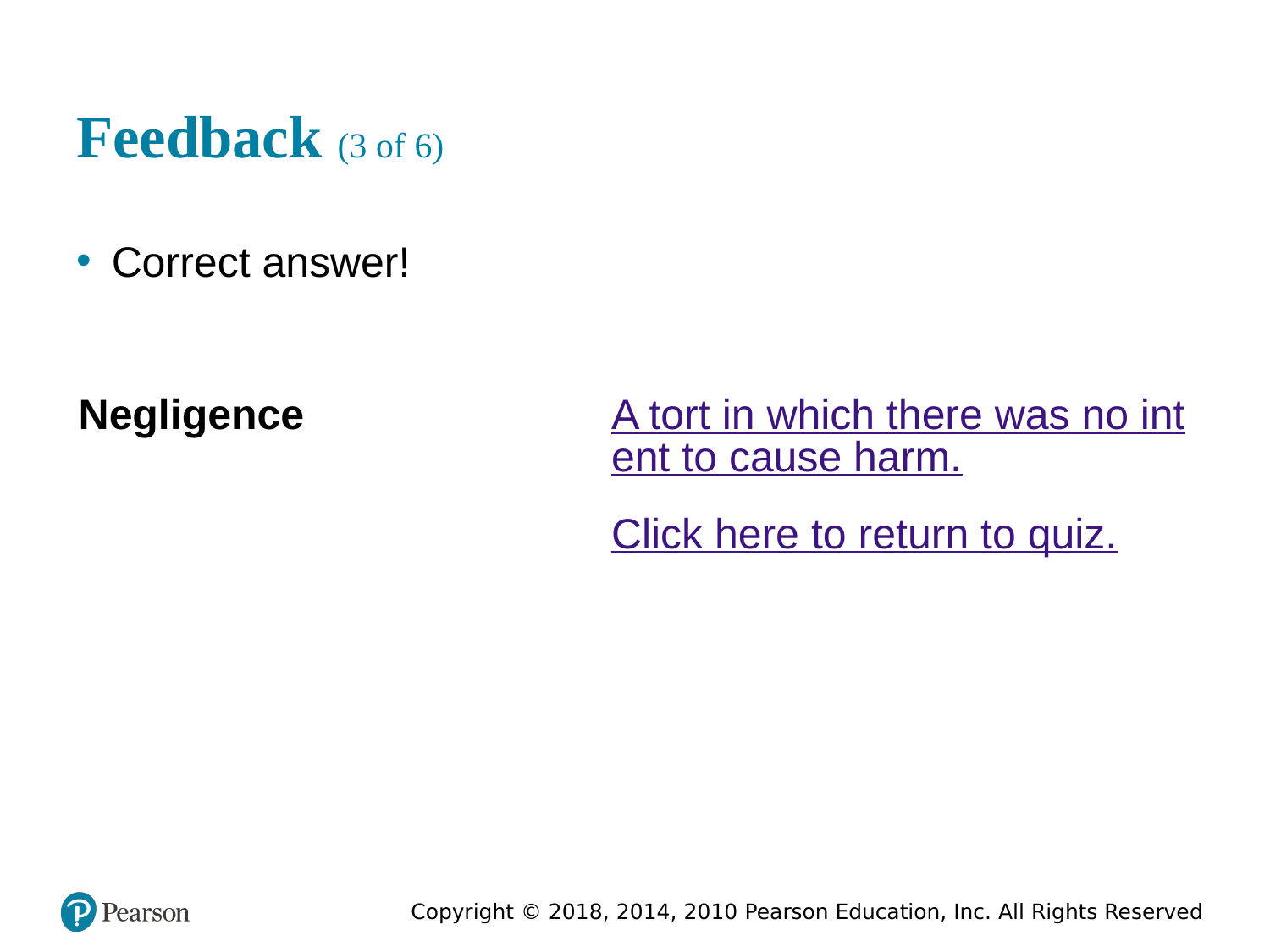

# Feedback (3 of 6)
Correct answer!
Negligence
A tort in which there was no intent to cause harm.
Click here to return to quiz.